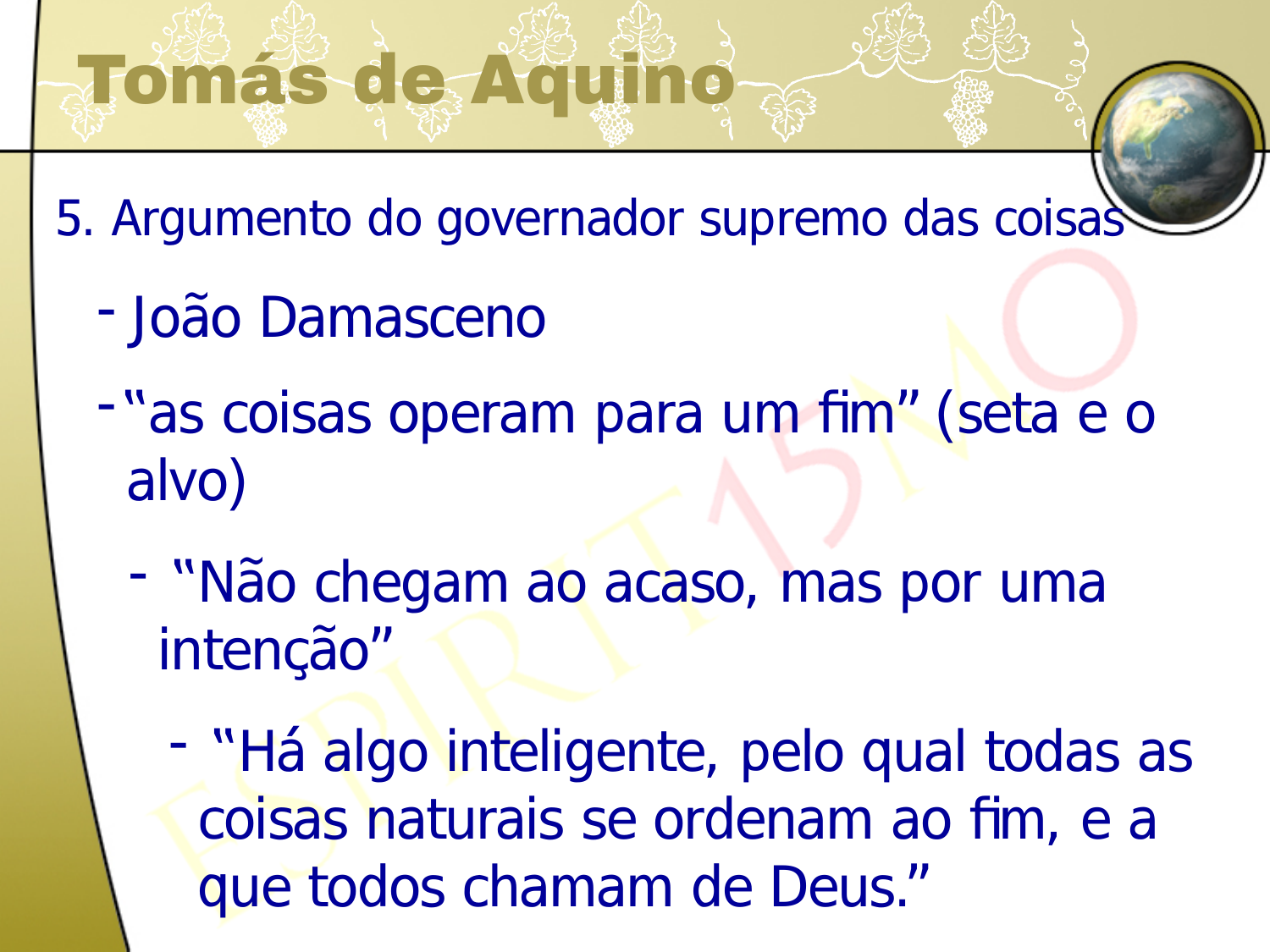

# Tomás de Aquino
5. Argumento do governador supremo das coisas
João Damasceno
“as coisas operam para um fim” (seta e o alvo)
 “Não chegam ao acaso, mas por uma intenção”
 “Há algo inteligente, pelo qual todas as coisas naturais se ordenam ao fim, e a que todos chamam de Deus.”